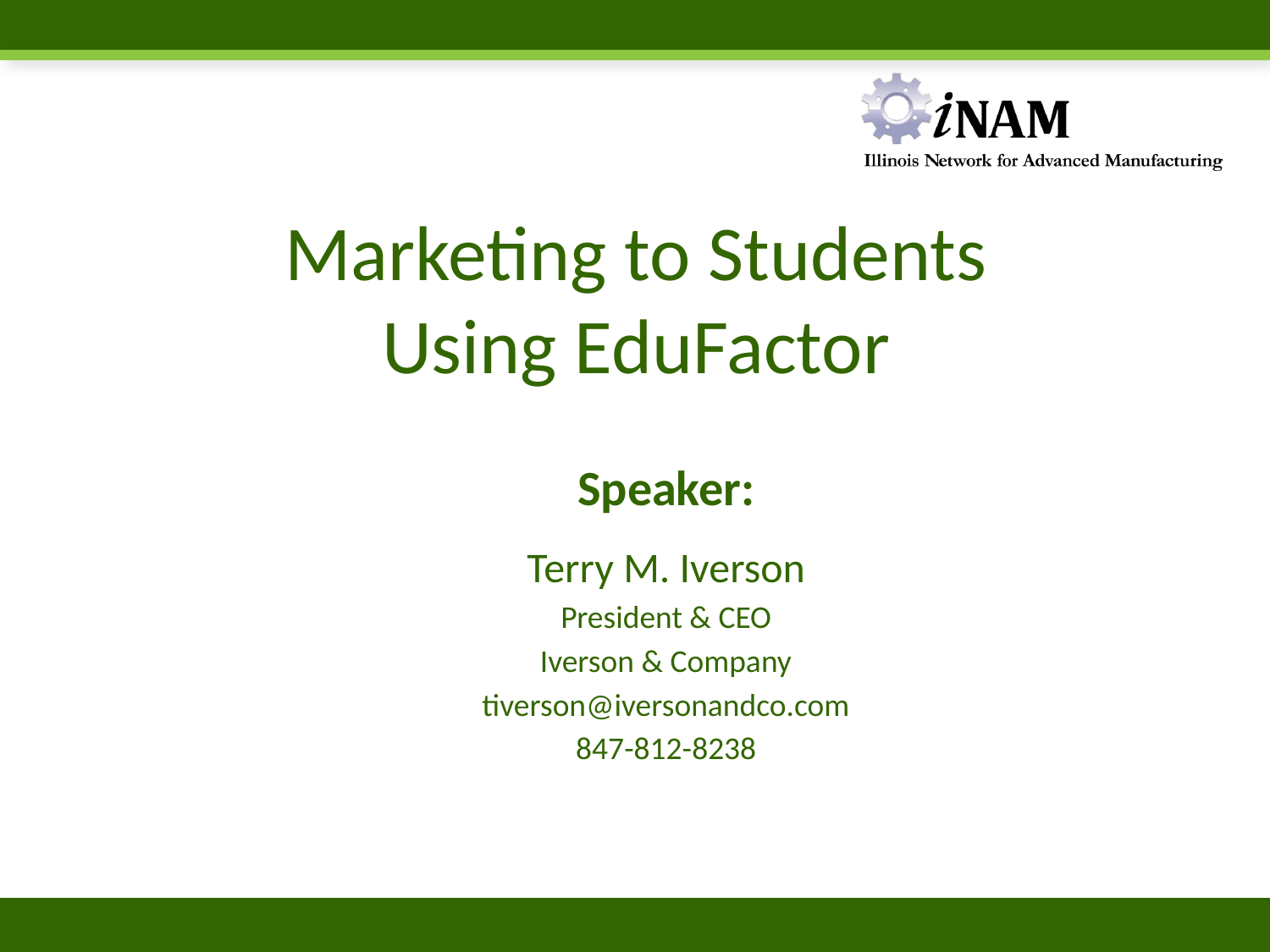

Marketing to Students
Using EduFactor
Speaker:
Terry M. Iverson
President & CEO
Iverson & Company
tiverson@iversonandco.com
847-812-8238